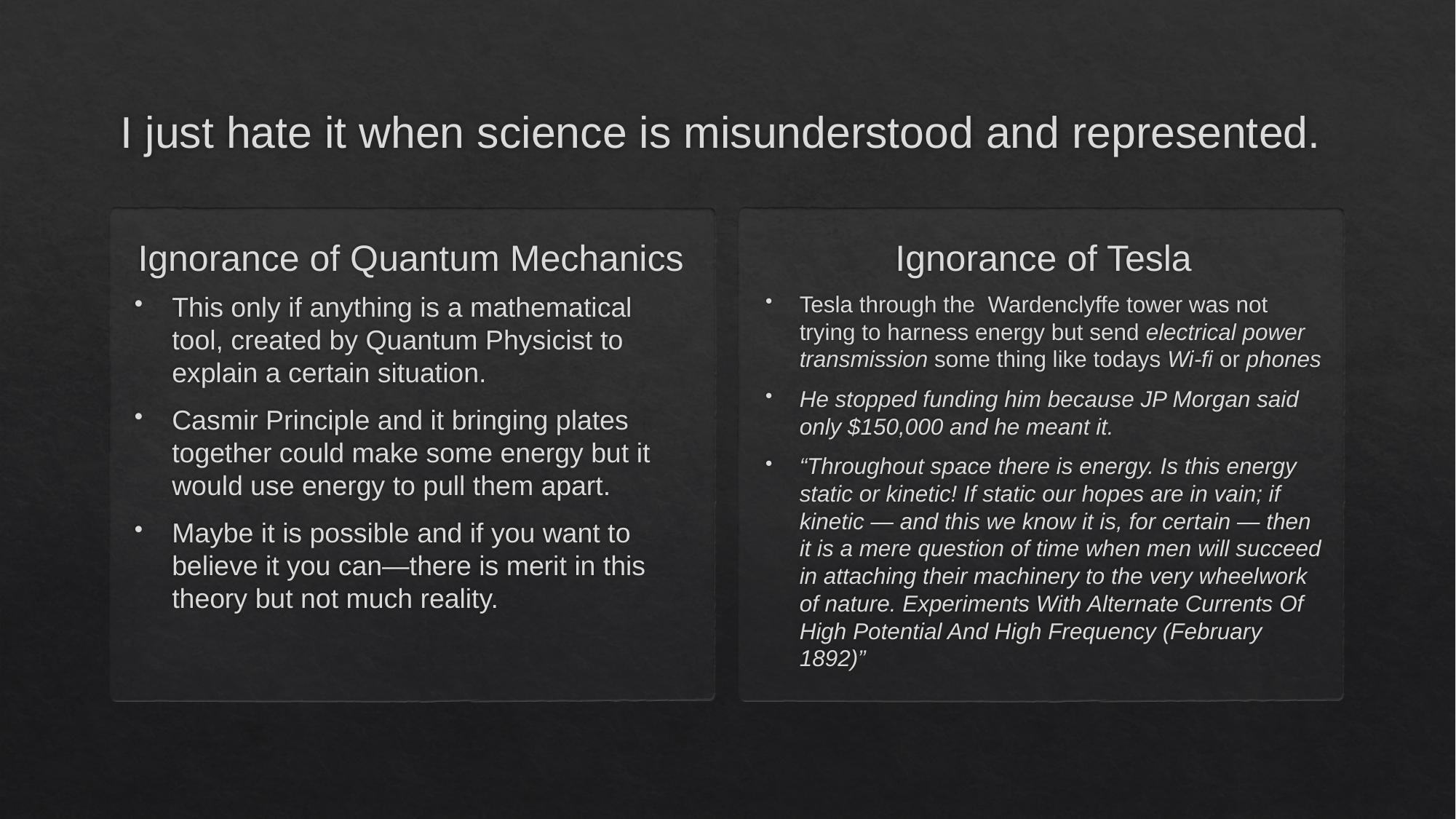

# I just hate it when science is misunderstood and represented.
Ignorance of Quantum Mechanics
Ignorance of Tesla
This only if anything is a mathematical tool, created by Quantum Physicist to explain a certain situation.
Casmir Principle and it bringing plates together could make some energy but it would use energy to pull them apart.
Maybe it is possible and if you want to believe it you can—there is merit in this theory but not much reality.
Tesla through the  Wardenclyffe tower was not trying to harness energy but send electrical power transmission some thing like todays Wi-fi or phones
He stopped funding him because JP Morgan said only $150,000 and he meant it.
“Throughout space there is energy. Is this energy static or kinetic! If static our hopes are in vain; if kinetic — and this we know it is, for certain — then it is a mere question of time when men will succeed in attaching their machinery to the very wheelwork of nature. Experiments With Alternate Currents Of High Potential And High Frequency (February 1892)”